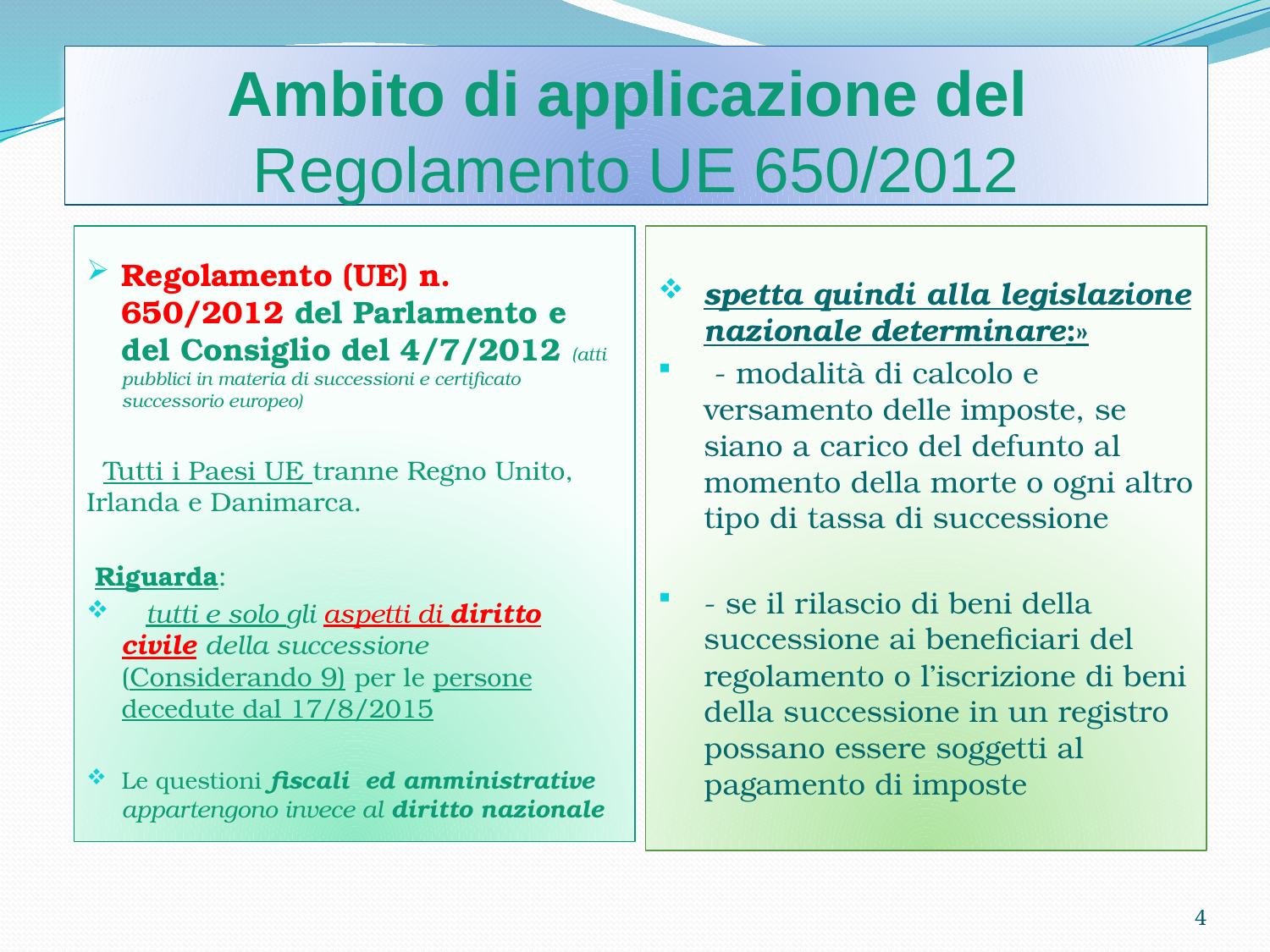

# Ambito di applicazione del Regolamento UE 650/2012

Regolamento (UE) n. 650/2012 del Parlamento e del Consiglio del 4/7/2012 (atti pubblici in materia di successioni e certificato successorio europeo)

  Tutti i Paesi UE tranne Regno Unito, Irlanda e Danimarca.

 Riguarda:
   tutti e solo gli aspetti di diritto civile della successione (Considerando 9) per le persone decedute dal 17/8/2015

Le questioni fiscali  ed amministrative appartengono invece al diritto nazionale

spetta quindi alla legislazione nazionale determinare:»
 - modalità di calcolo e versamento delle imposte, se siano a carico del defunto al momento della morte o ogni altro tipo di tassa di successione

- se il rilascio di beni della successione ai beneficiari del regolamento o l’iscrizione di beni della successione in un registro possano essere soggetti al pagamento di imposte

4